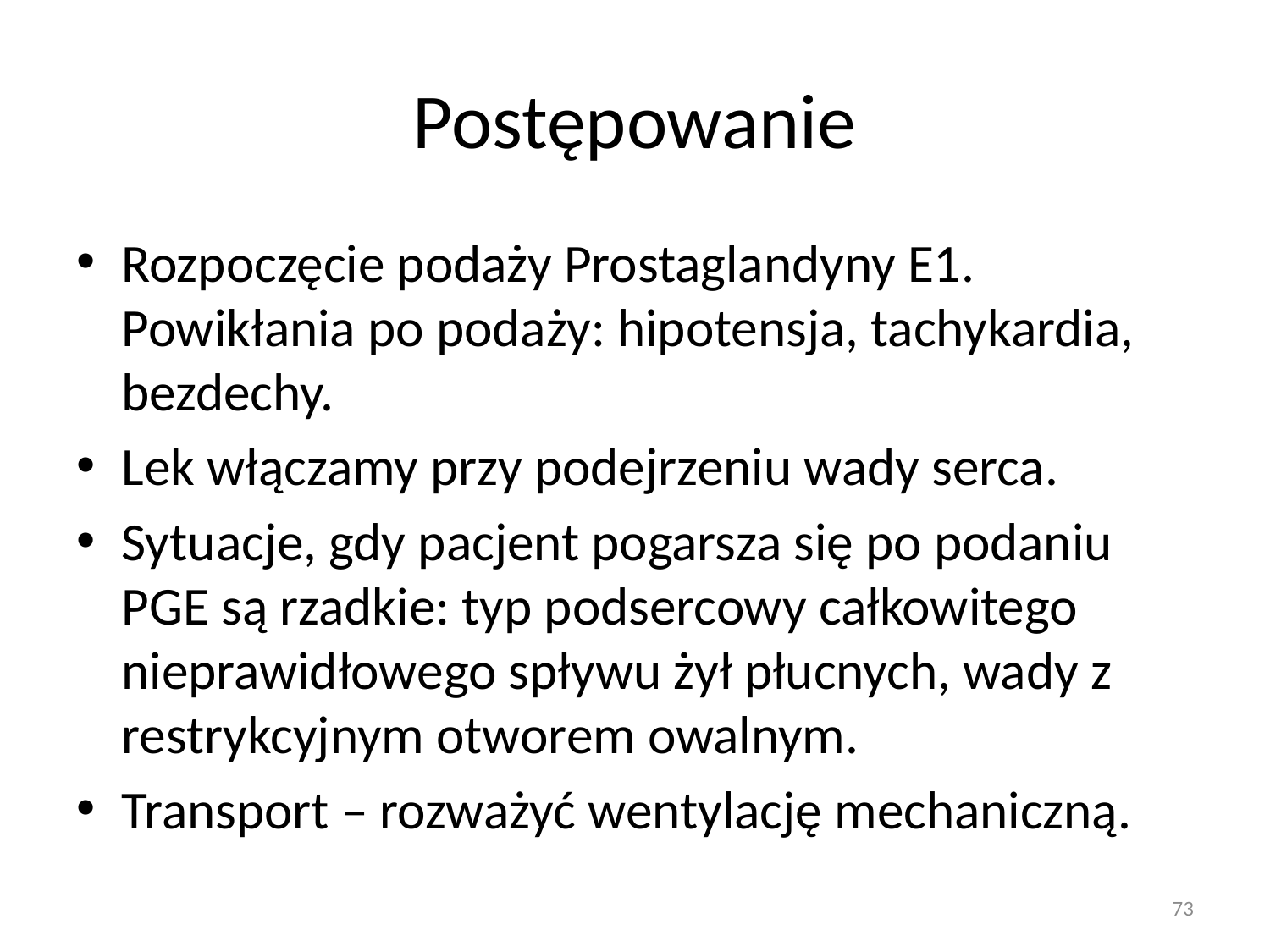

# Postępowanie
Rozpoczęcie podaży Prostaglandyny E1. Powikłania po podaży: hipotensja, tachykardia, bezdechy.
Lek włączamy przy podejrzeniu wady serca.
Sytuacje, gdy pacjent pogarsza się po podaniu PGE są rzadkie: typ podsercowy całkowitego nieprawidłowego spływu żył płucnych, wady z restrykcyjnym otworem owalnym.
Transport – rozważyć wentylację mechaniczną.
73